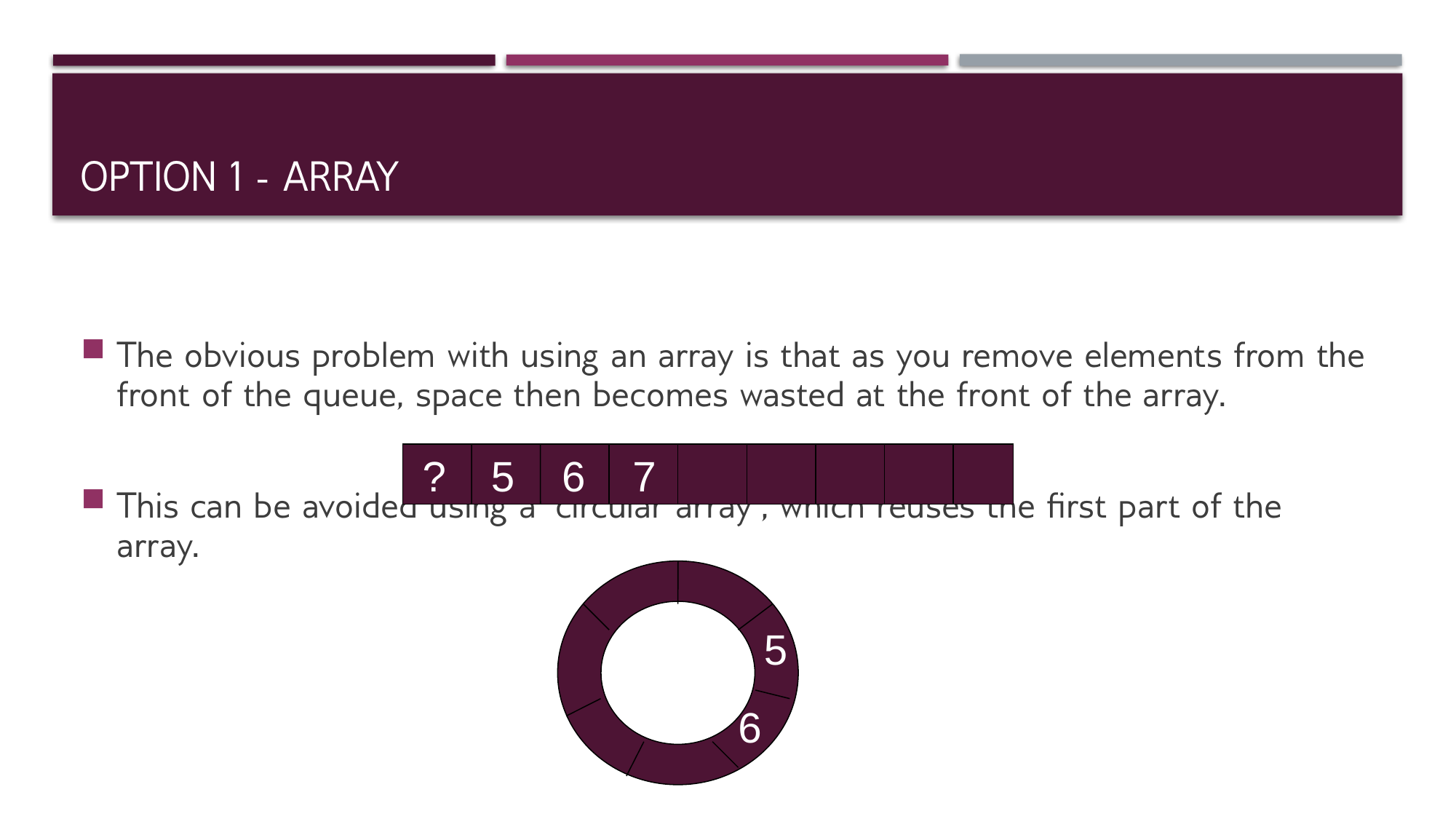

# Option 1 - Array
The obvious problem with using an array is that as you remove elements from the front of the queue, space then becomes wasted at the front of the array.

This can be avoided using a ‘circular array’, which reuses the first part of the array.

?
5    6    7

5
6
7